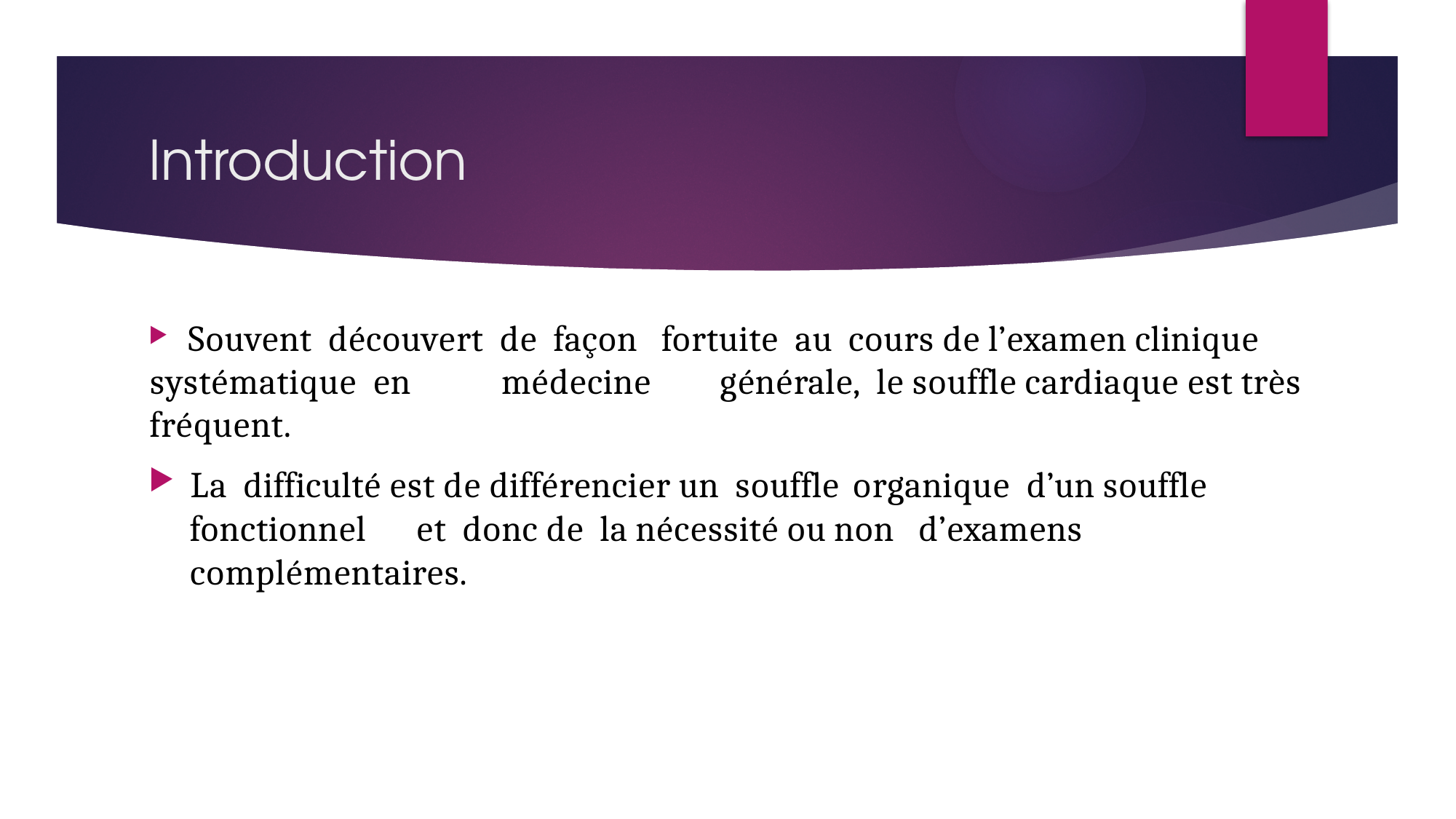

# Introduction
   Souvent  découvert  de  façon   fortuite  au  cours de l’examen clinique  systématique  en	   médecine	   générale,  le souffle cardiaque est très  fréquent.
La  difficulté est de différencier un  souffle	 organique  d’un souffle	   fonctionnel	 et  donc de  la nécessité ou non   d’examens complémentaires.